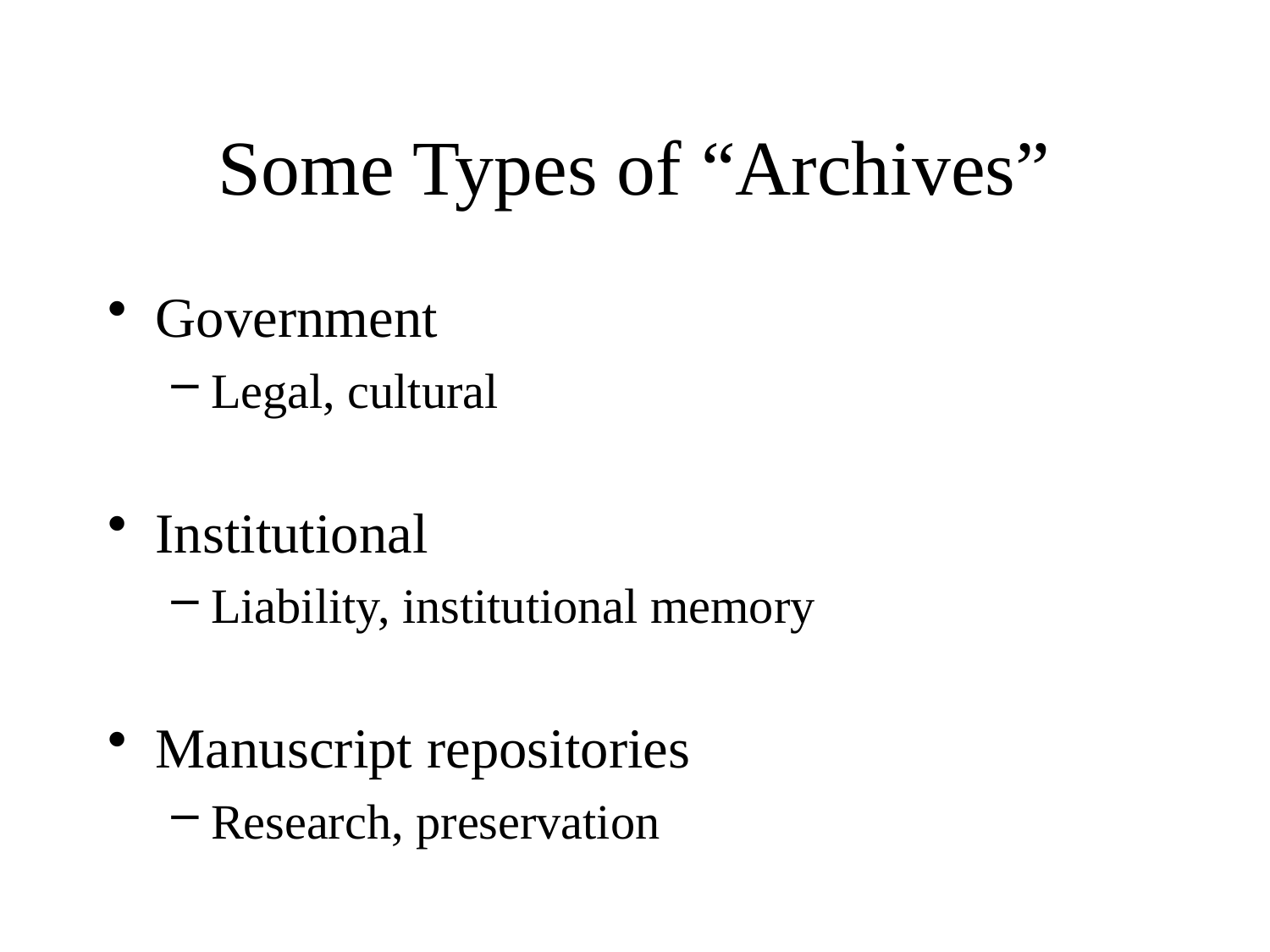

# Some Types of “Archives”
Government
Legal, cultural

Institutional
Liability, institutional memory

Manuscript repositories
Research, preservation